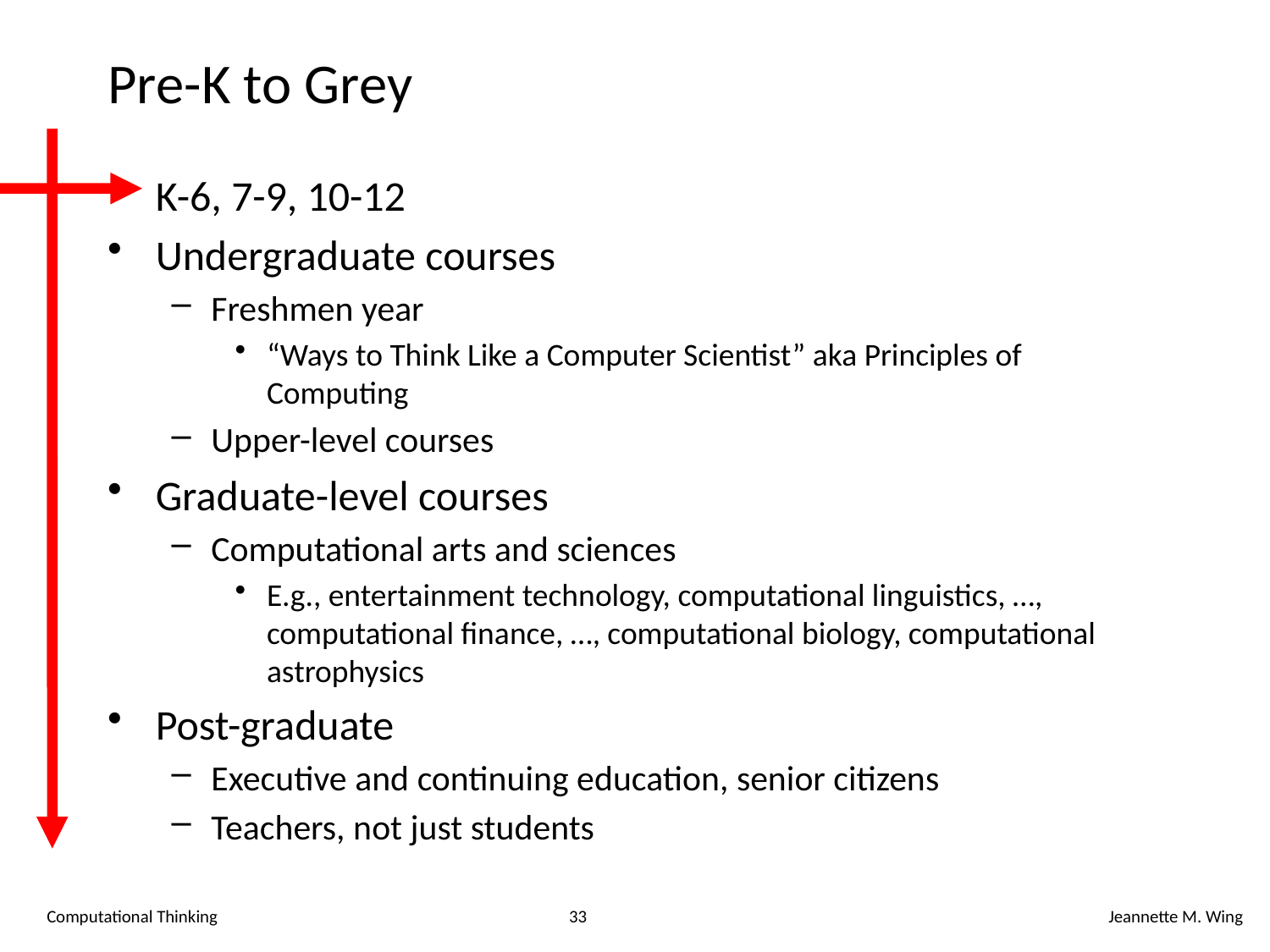

# Pre-K to Grey

K-6, 7-9, 10-12
Undergraduate courses
Freshmen year
“Ways to Think Like a Computer Scientist” aka Principles of Computing
Upper-level courses
Graduate-level courses
Computational arts and sciences
E.g., entertainment technology, computational linguistics, …, computational finance, …, computational biology, computational astrophysics
Post-graduate
Executive and continuing education, senior citizens
Teachers, not just students

Computational Thinking
33
Jeannette M. Wing